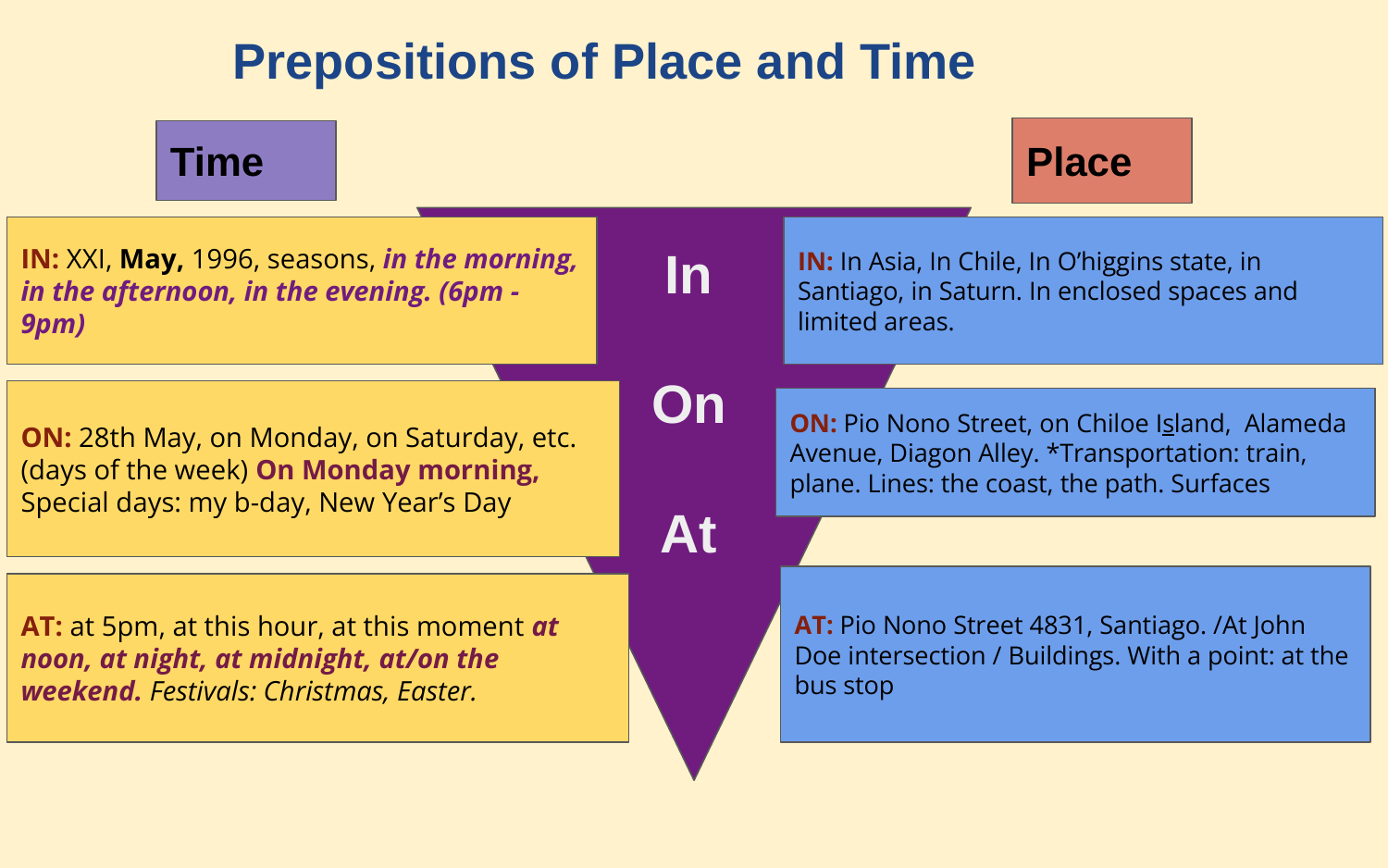

Prepositions of Place and Time
Place
Time

IN: In Asia, In Chile, In O’higgins state, in Santiago, in Saturn. In enclosed spaces and limited areas.
IN: XXI, May, 1996, seasons, in the morning, in the afternoon, in the evening. (6pm - 9pm)
In

On

At
ON: 28th May, on Monday, on Saturday, etc.(days of the week) On Monday morning, Special days: my b-day, New Year’s Day
ON: Pio Nono Street, on Chiloe Island,  Alameda Avenue, Diagon Alley. *Transportation: train, plane. Lines: the coast, the path. Surfaces
AT: Pio Nono Street 4831, Santiago. /At John Doe intersection / Buildings. With a point: at the bus stop
AT: at 5pm, at this hour, at this moment at noon, at night, at midnight, at/on the weekend. Festivals: Christmas, Easter.